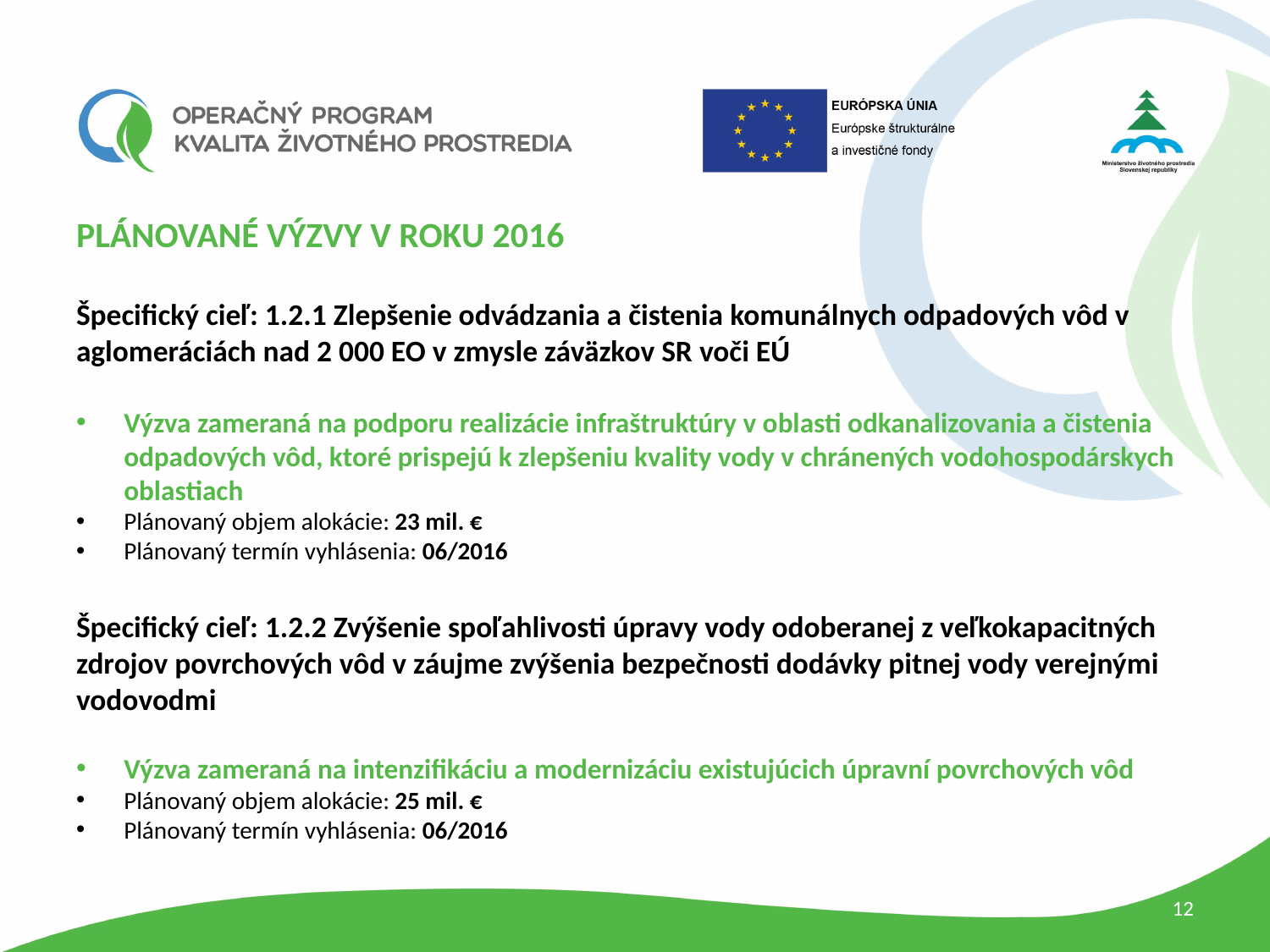

PLÁNOVANÉ VÝZVY V ROKU 2016

Špecifický cieľ: 1.2.1 Zlepšenie odvádzania a čistenia komunálnych odpadových vôd v aglomeráciách nad 2 000 EO v zmysle záväzkov SR voči EÚ

Výzva zameraná na podporu realizácie infraštruktúry v oblasti odkanalizovania a čistenia odpadových vôd, ktoré prispejú k zlepšeniu kvality vody v chránených vodohospodárskych oblastiach
Plánovaný objem alokácie: 23 mil. €
Plánovaný termín vyhlásenia: 06/2016

Špecifický cieľ: 1.2.2 Zvýšenie spoľahlivosti úpravy vody odoberanej z veľkokapacitných zdrojov povrchových vôd v záujme zvýšenia bezpečnosti dodávky pitnej vody verejnými vodovodmi

Výzva zameraná na intenzifikáciu a modernizáciu existujúcich úpravní povrchových vôd
Plánovaný objem alokácie: 25 mil. €
Plánovaný termín vyhlásenia: 06/2016
12